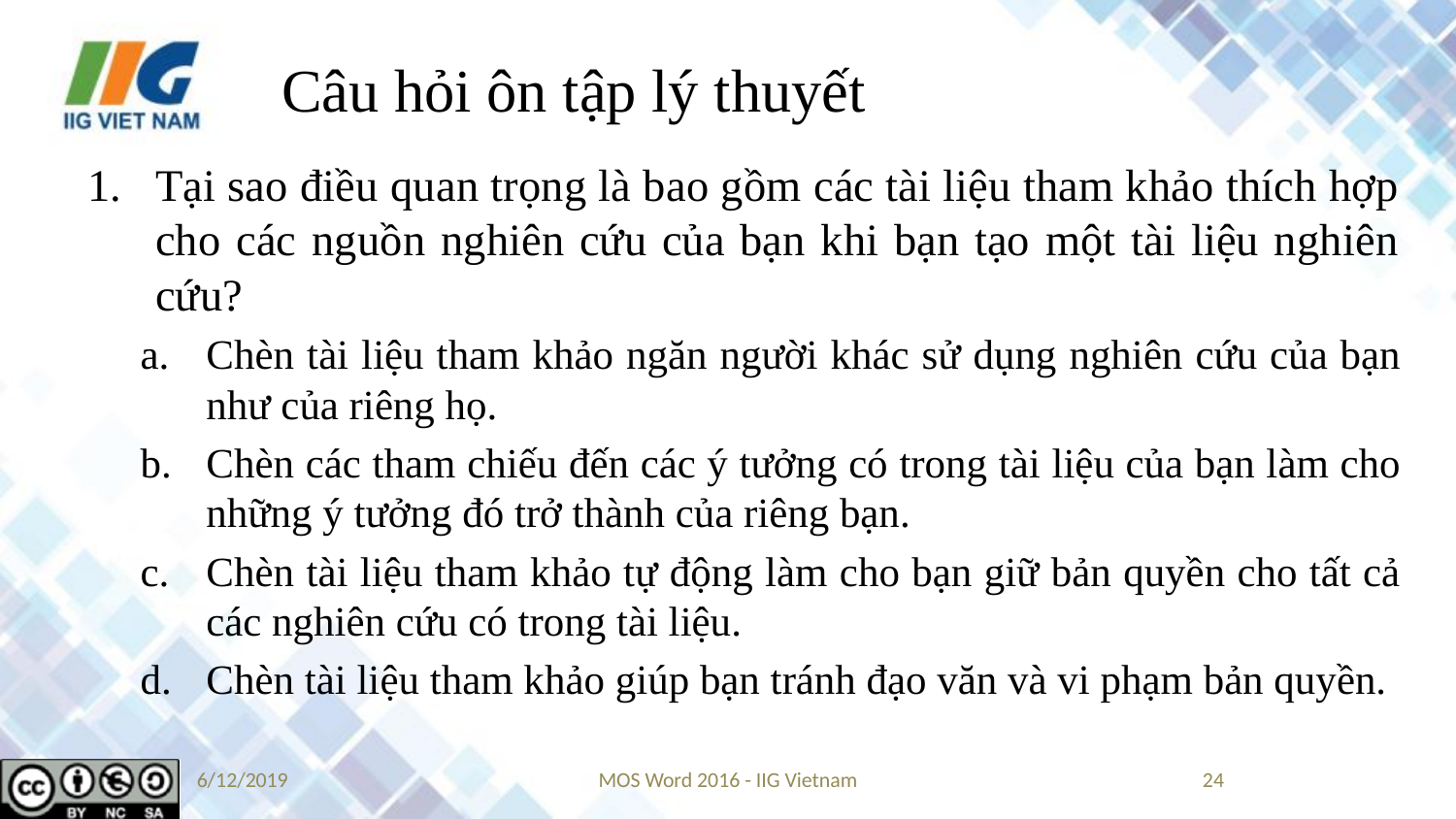

# Câu hỏi ôn tập lý thuyết
Tại sao điều quan trọng là bao gồm các tài liệu tham khảo thích hợp cho các nguồn nghiên cứu của bạn khi bạn tạo một tài liệu nghiên cứu?
Chèn tài liệu tham khảo ngăn người khác sử dụng nghiên cứu của bạn như của riêng họ.
Chèn các tham chiếu đến các ý tưởng có trong tài liệu của bạn làm cho những ý tưởng đó trở thành của riêng bạn.
Chèn tài liệu tham khảo tự động làm cho bạn giữ bản quyền cho tất cả các nghiên cứu có trong tài liệu.
Chèn tài liệu tham khảo giúp bạn tránh đạo văn và vi phạm bản quyền.
6/12/2019
MOS Word 2016 - IIG Vietnam
24